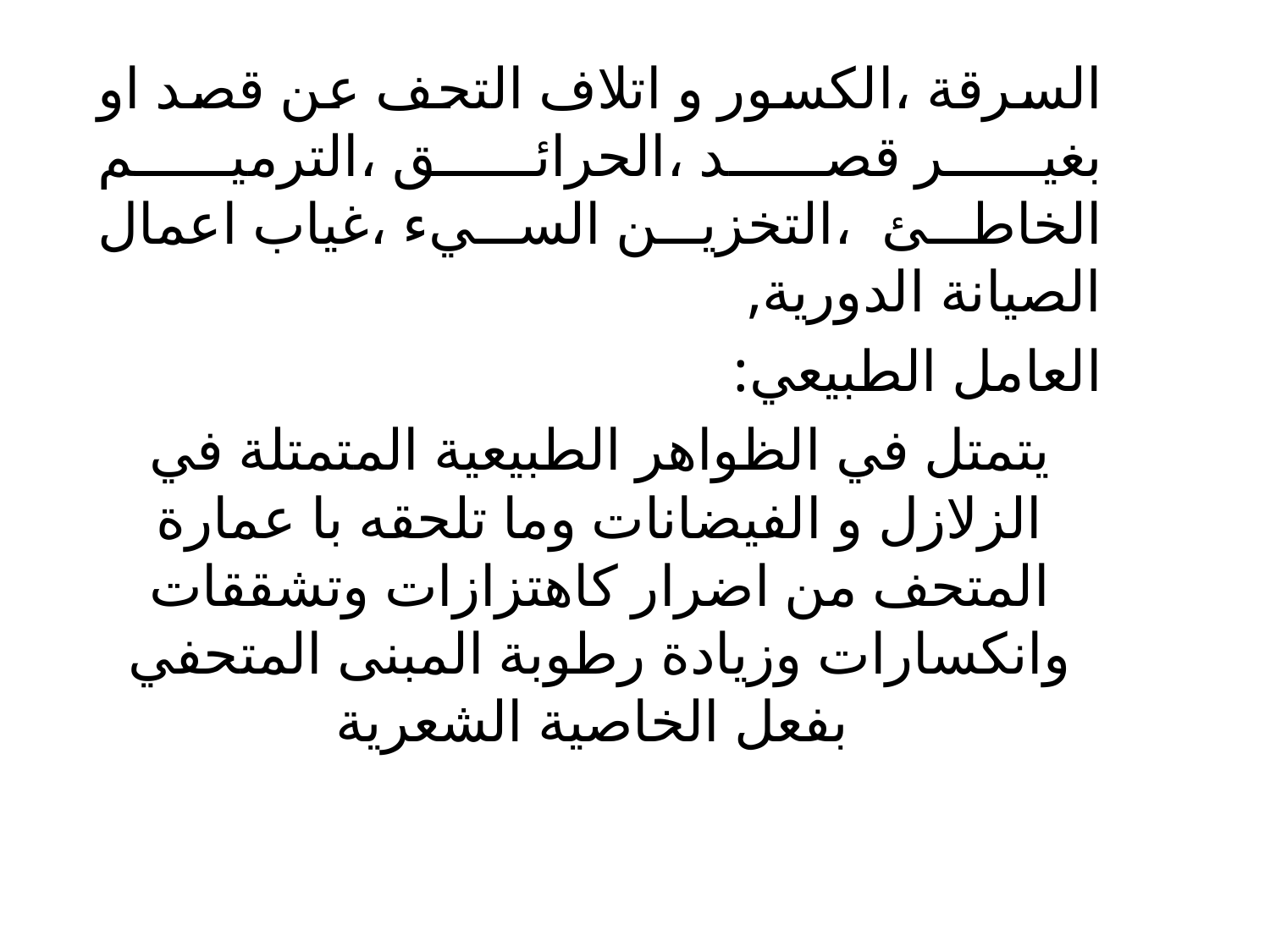

السرقة ،الكسور و اتلاف التحف عن قصد او بغير قصد ،الحرائق ،الترميم الخاطئ  ،التخزين السيء ،غياب اعمال الصيانة الدورية,
العامل الطبيعي:
يتمتل في الظواهر الطبيعية المتمتلة في الزلازل و الفيضانات وما تلحقه با عمارة المتحف من اضرار كاهتزازات وتشققات وانكسارات وزيادة رطوبة المبنى المتحفي بفعل الخاصية الشعرية